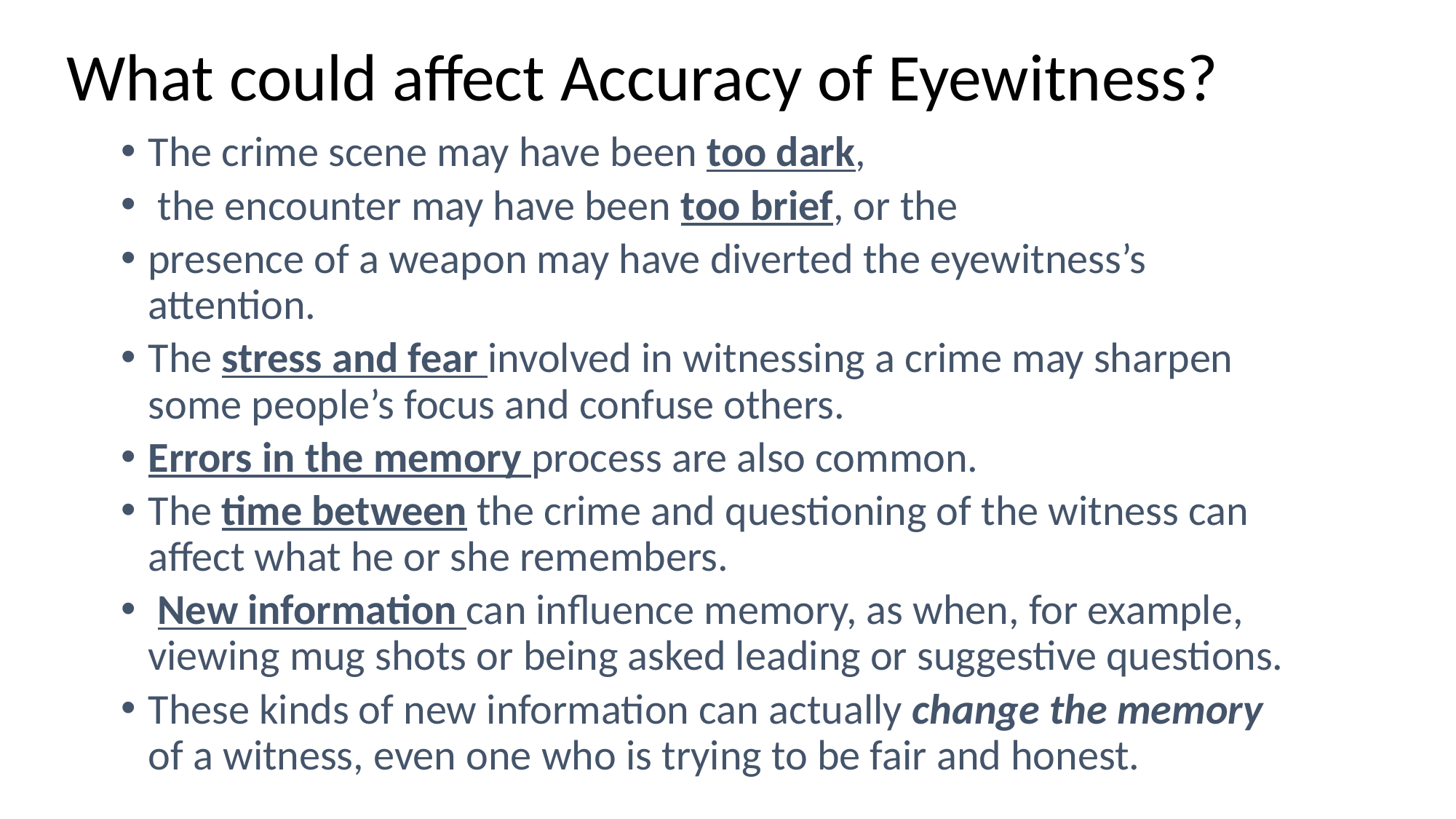

# What could affect Accuracy of Eyewitness?
The crime scene may have been too dark,
 the encounter may have been too brief, or the
presence of a weapon may have diverted the eyewitness’s attention.
The stress and fear involved in witnessing a crime may sharpen some people’s focus and confuse others.
Errors in the memory process are also common.
The time between the crime and questioning of the witness can affect what he or she remembers.
 New information can influence memory, as when, for example, viewing mug shots or being asked leading or suggestive questions.
These kinds of new information can actually change the memory of a witness, even one who is trying to be fair and honest.